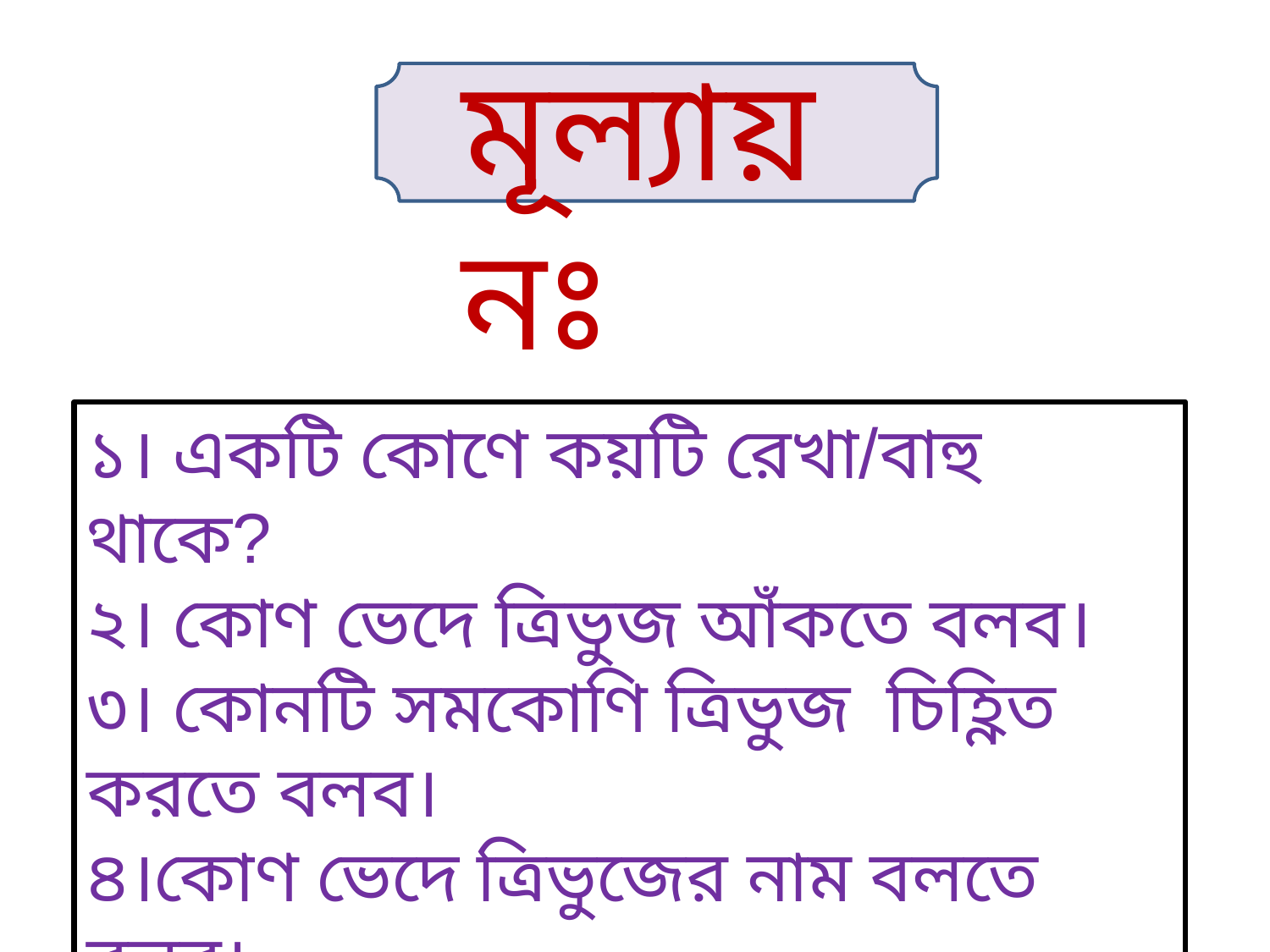

মূল্যায়নঃ

১। একটি কোণে কয়টি রেখা/বাহু থাকে?
২। কোণ ভেদে ত্রিভুজ আঁকতে বলব।
৩। কোনটি সমকোণি ত্রিভুজ  চিহ্ণিত করতে বলব।
৪।কোণ ভেদে ত্রিভুজের নাম বলতে বলব।